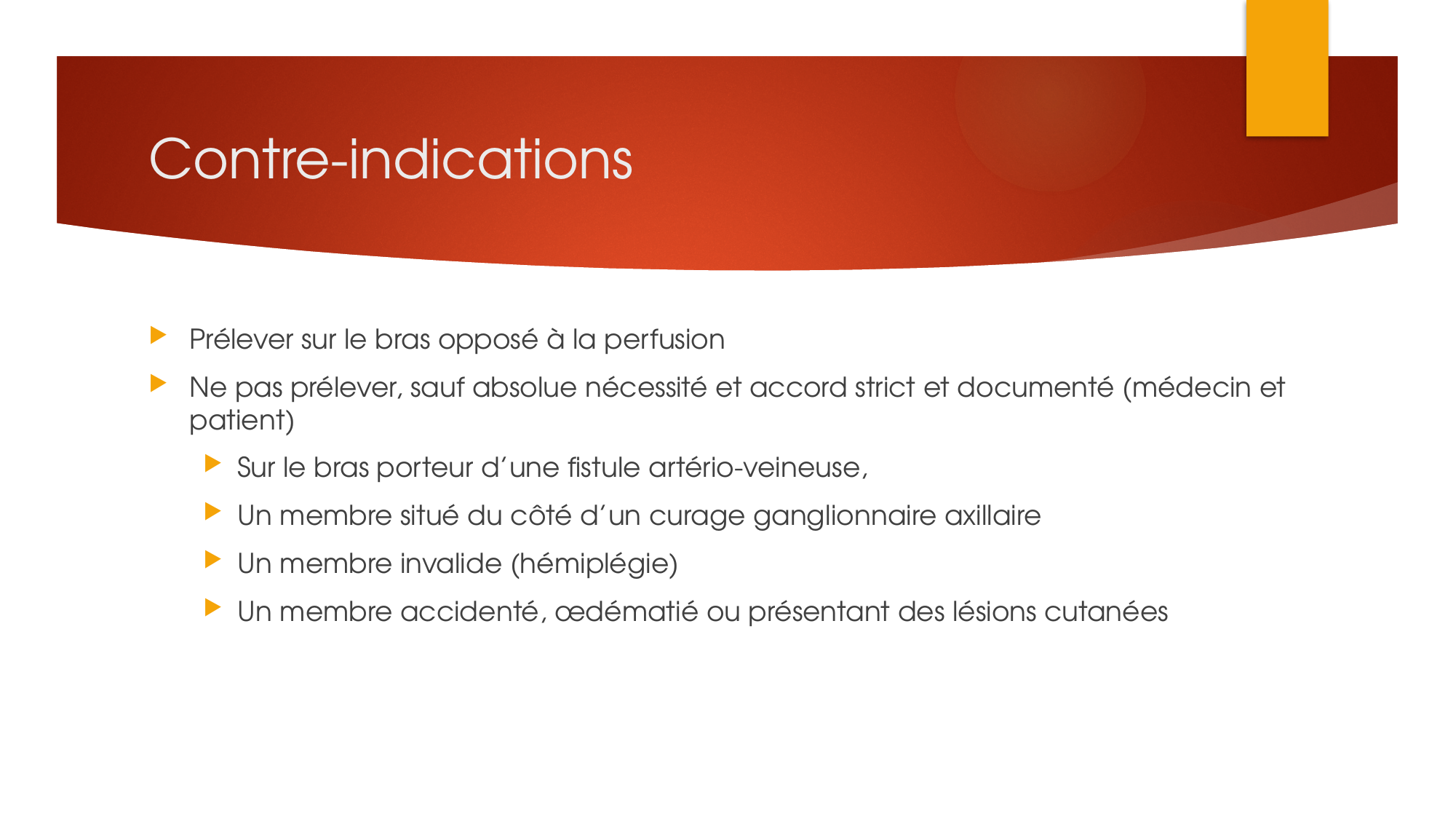

# Contre-indications
Prélever sur le bras opposé à la perfusion
Ne pas prélever, sauf absolue nécessité et accord strict et documenté (médecin et patient)
Sur le bras porteur d’une fistule artério-veineuse,
Un membre situé du côté d’un curage ganglionnaire axillaire
Un membre invalide (hémiplégie)
Un membre accidenté, œdématié ou présentant des lésions cutanées